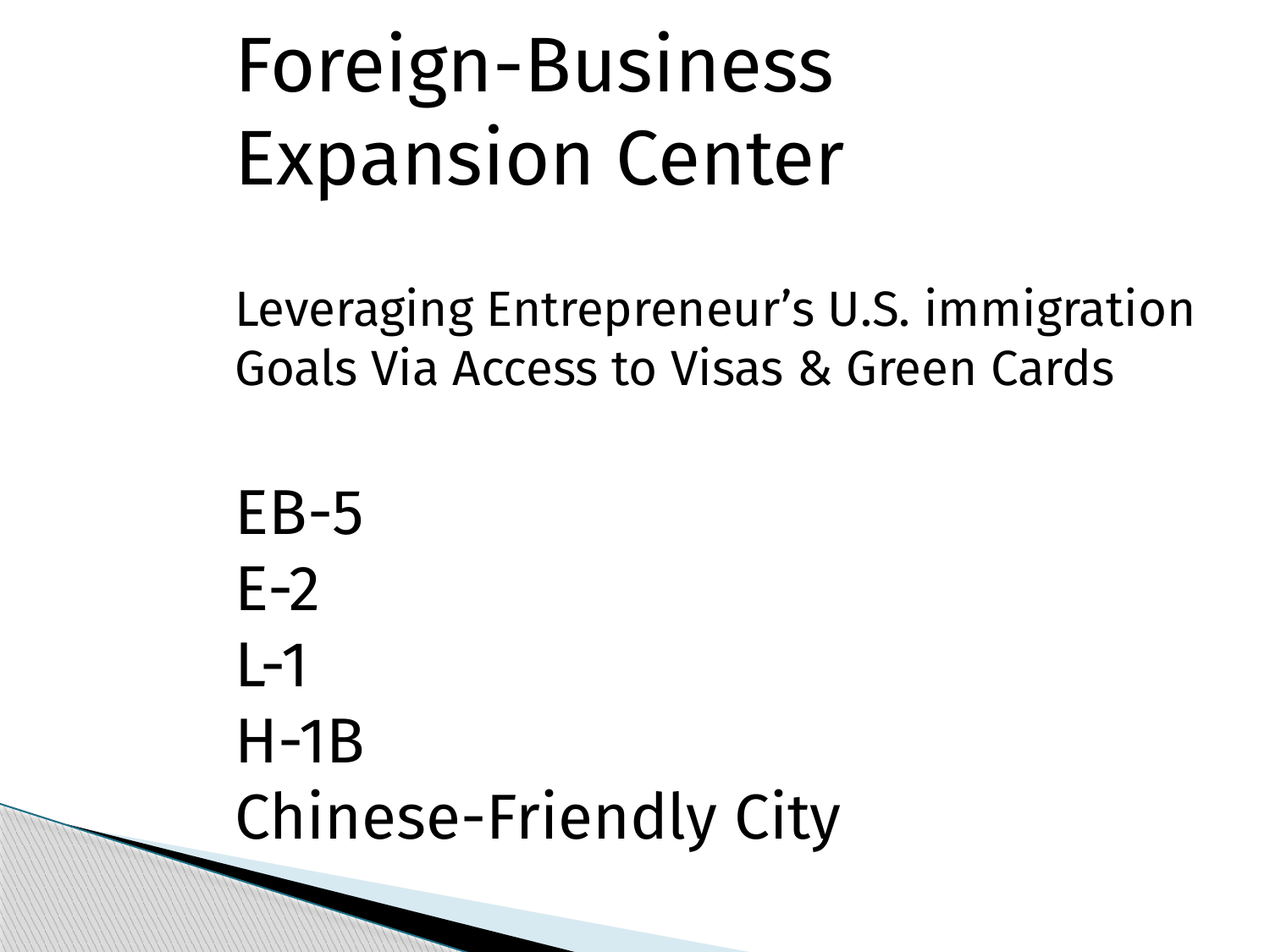

Foreign-Business Expansion Center

Leveraging Entrepreneur’s U.S. immigration Goals Via Access to Visas & Green Cards

EB-5
E-2
L-1
H-1B
Chinese-Friendly City